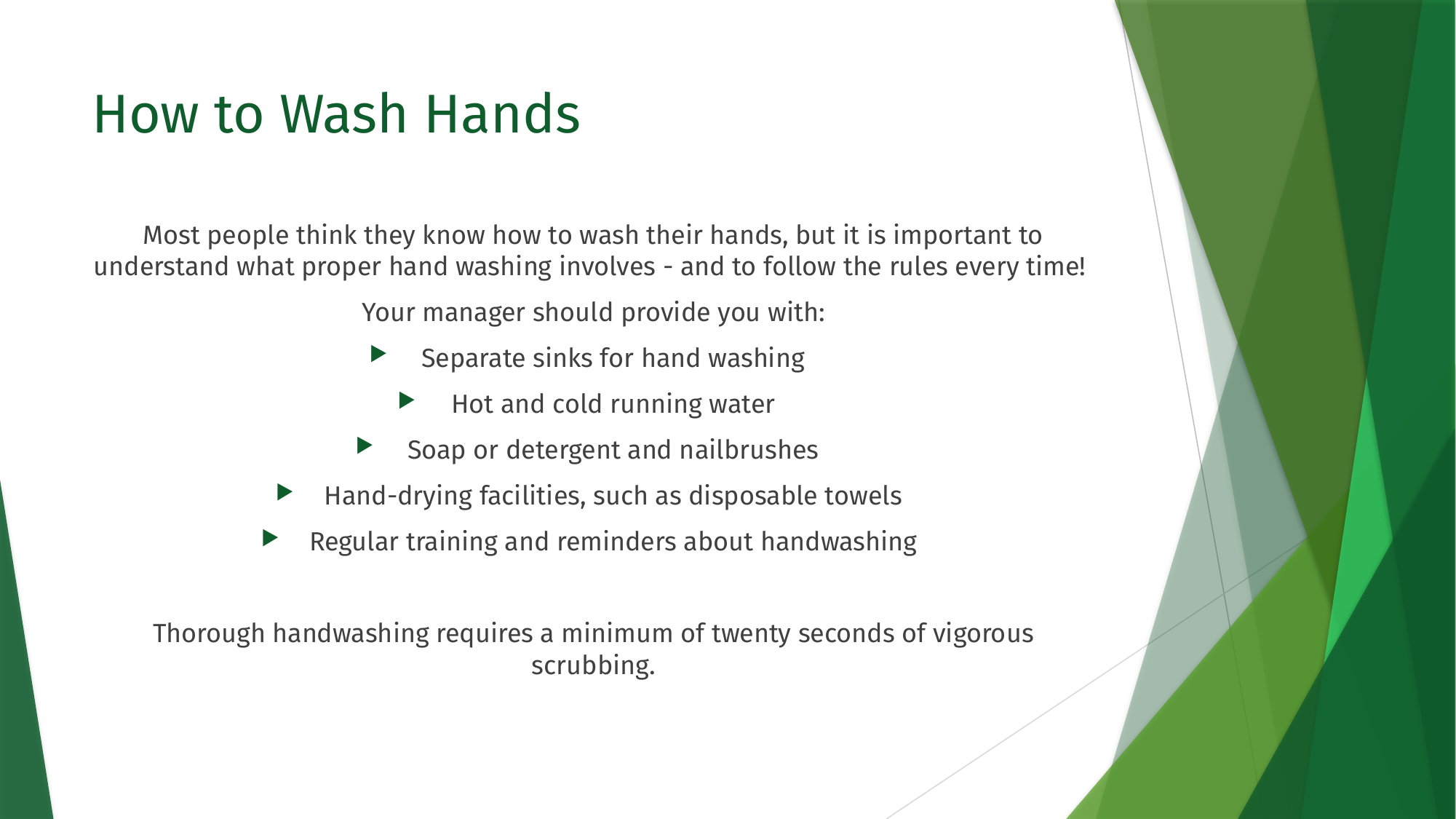

# How to Wash Hands
Most people think they know how to wash their hands, but it is important to understand what proper hand washing involves - and to follow the rules every time!
Your manager should provide you with:
Separate sinks for hand washing
Hot and cold running water
Soap or detergent and nailbrushes
Hand-drying facilities, such as disposable towels
Regular training and reminders about handwashing

Thorough handwashing requires a minimum of twenty seconds of vigorous scrubbing.